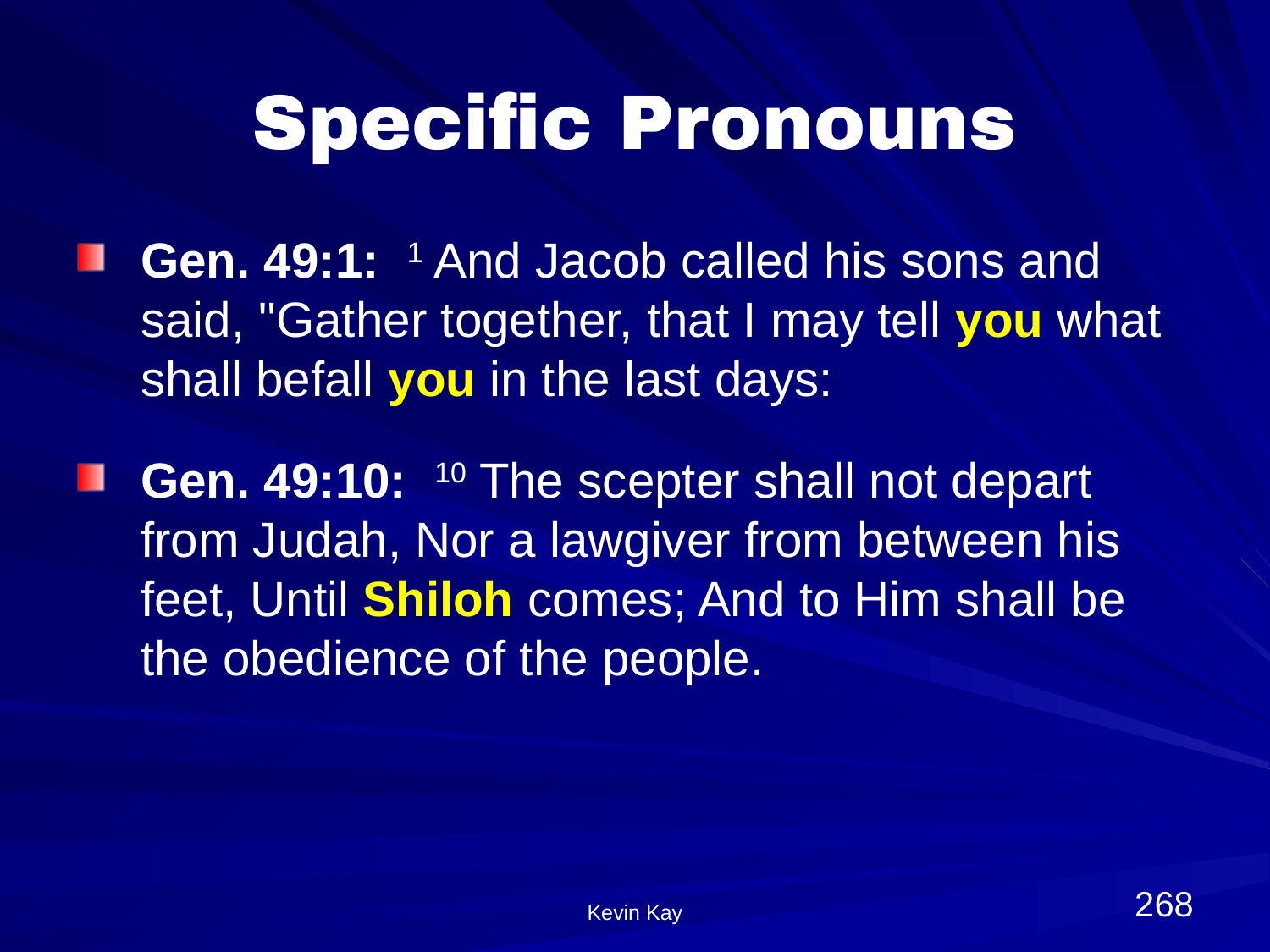

# Specific Pronouns
Gen. 49:1:  1 And Jacob called his sons and said, "Gather together, that I may tell you what shall befall you in the last days:
Gen. 49:10:  10 The scepter shall not depart from Judah, Nor a lawgiver from between his feet, Until Shiloh comes; And to Him shall be the obedience of the people.
268
Kevin Kay